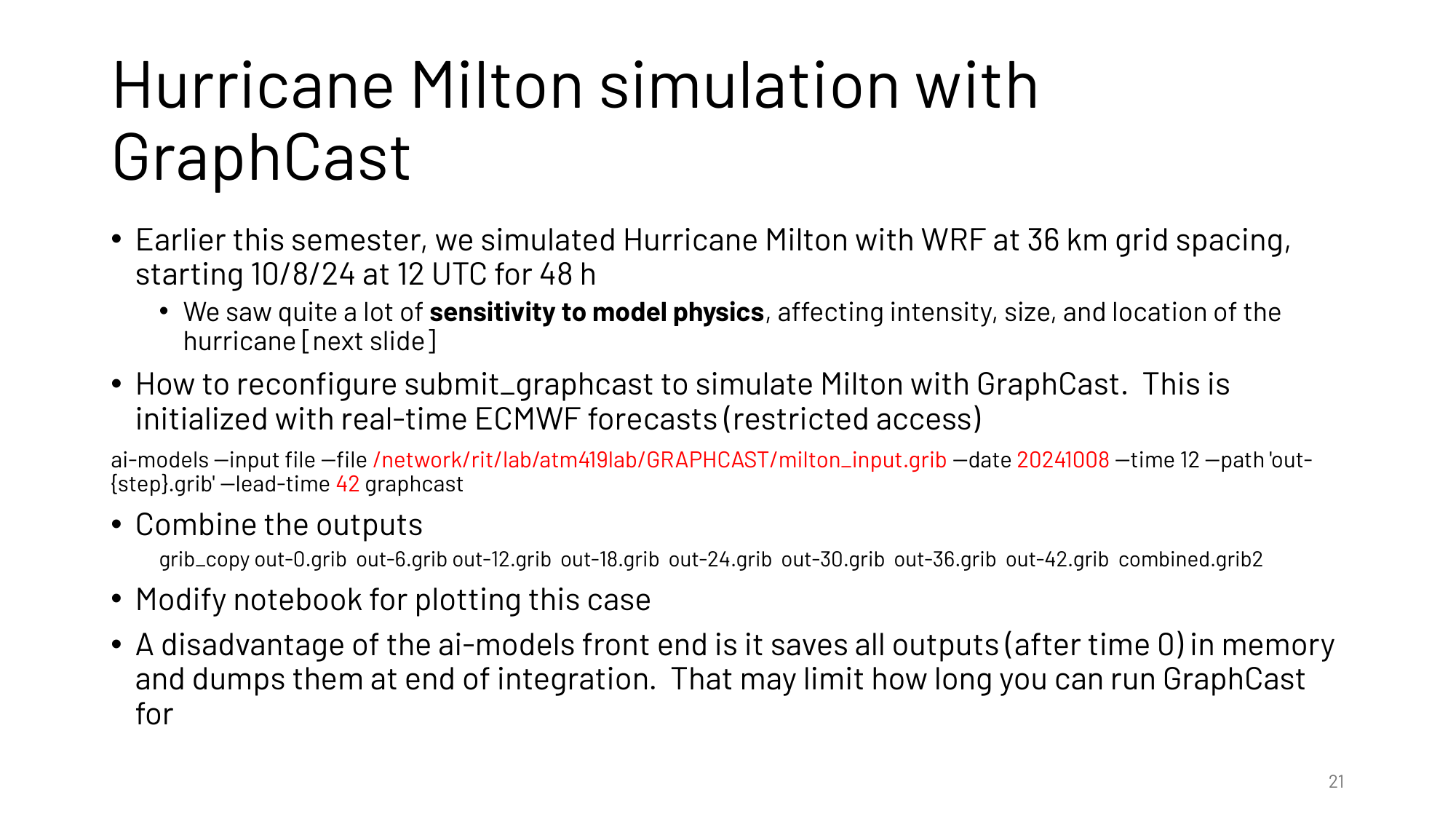

# Hurricane Milton simulation with GraphCast
Earlier this semester, we simulated Hurricane Milton with WRF at 36 km grid spacing, starting 10/8/24 at 12 UTC for 48 h
We saw quite a lot of sensitivity to model physics, affecting intensity, size, and location of the hurricane [next slide]
How to reconfigure submit_graphcast to simulate Milton with GraphCast.  This is initialized with real-time ECMWF forecasts (restricted access)
ai-models --input file --file /network/rit/lab/atm419lab/GRAPHCAST/milton_input.grib --date 20241008 --time 12 --path 'out-{step}.grib' --lead-time 42 graphcast
Combine the outputs
grib_copy out-0.grib  out-6.grib out-12.grib  out-18.grib  out-24.grib  out-30.grib  out-36.grib  out-42.grib  combined.grib2
Modify notebook for plotting this case
A disadvantage of the ai-models front end is it saves all outputs (after time 0) in memory and dumps them at end of integration.  That may limit how long you can run GraphCast for

21